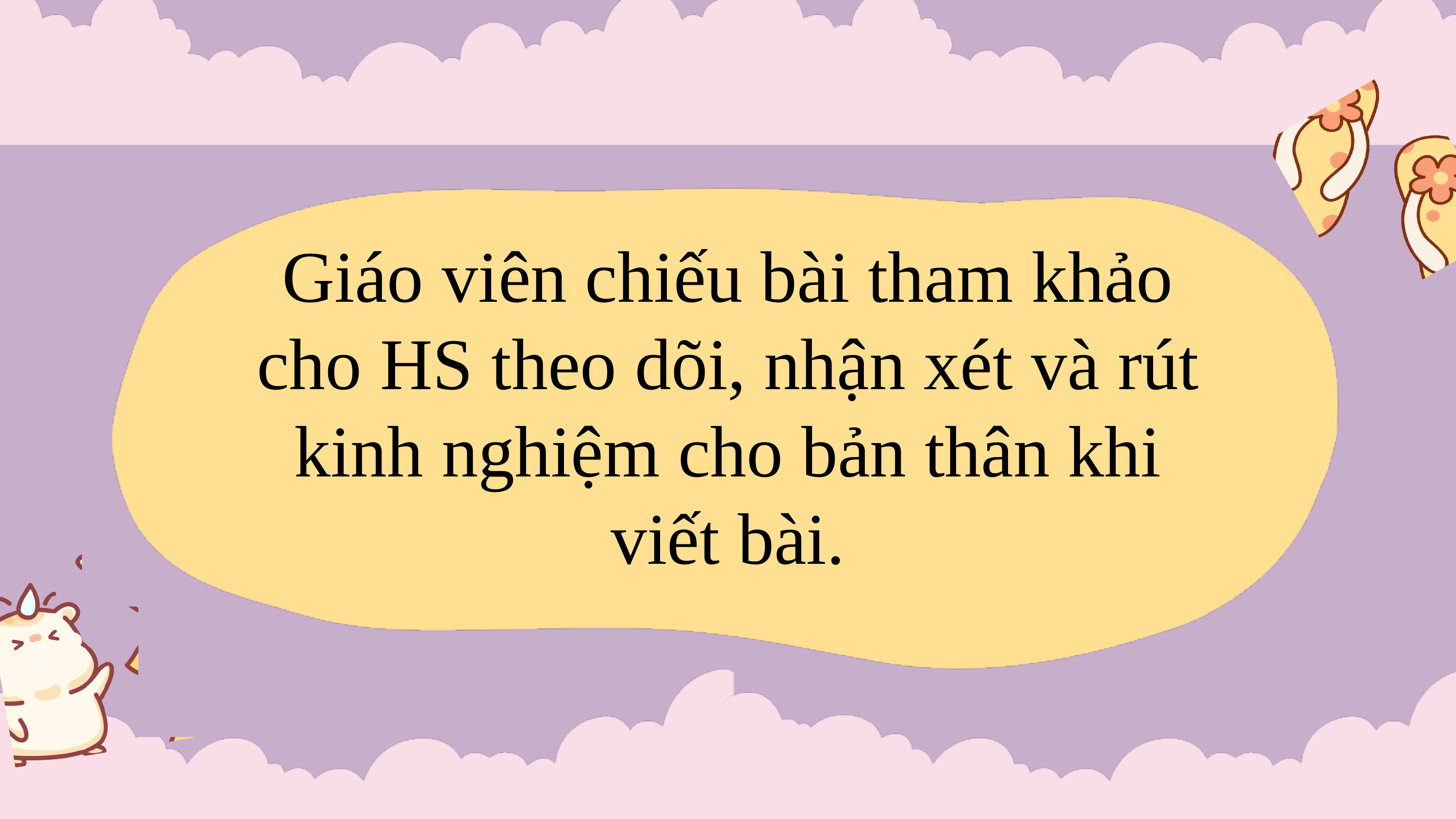

Giáo viên chiếu bài tham khảo cho HS theo dõi, nhận xét và rút kinh nghiệm cho bản thân khi viết bài.